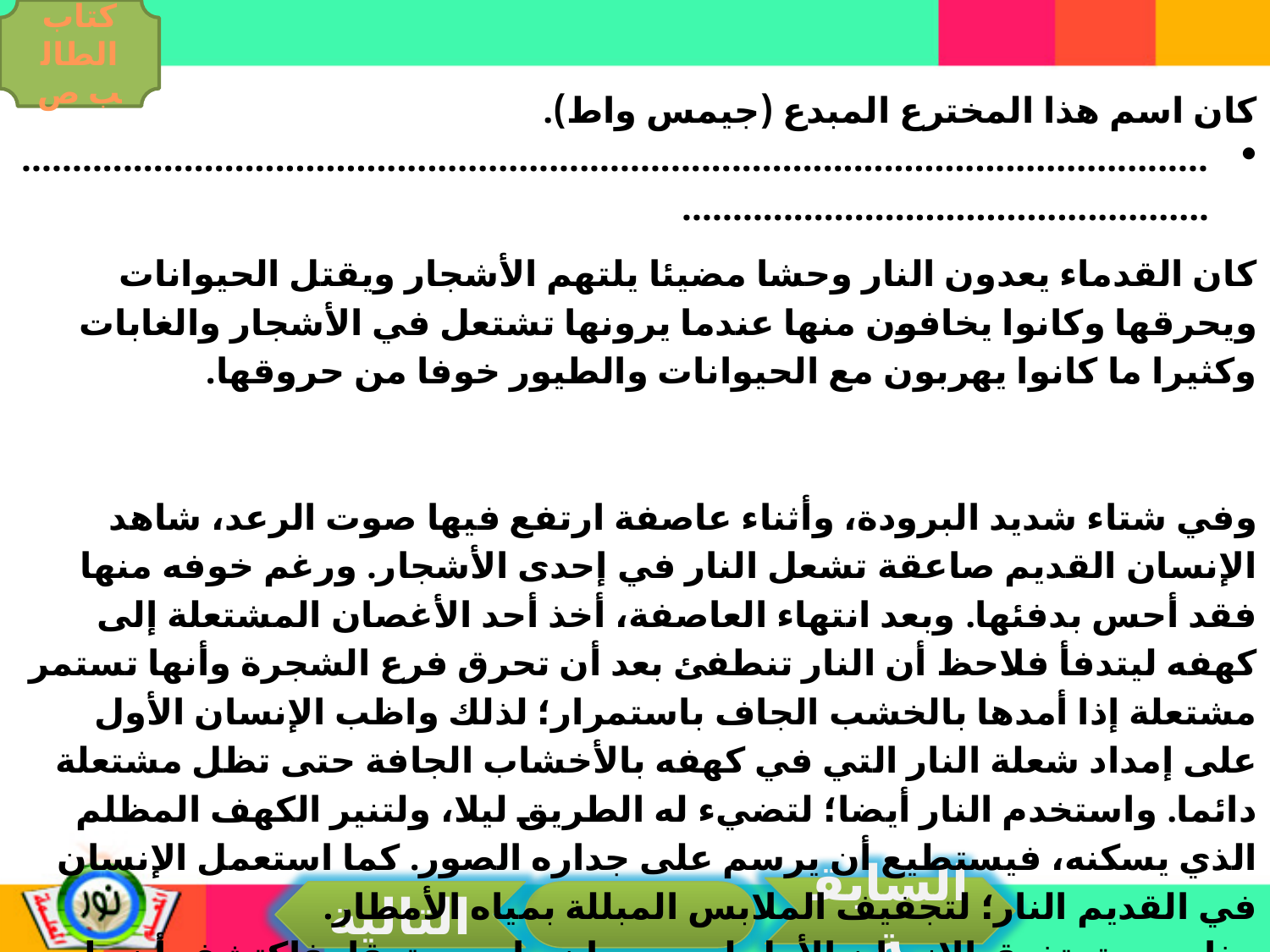

كتاب الطالب ص
كان اسم هذا المخترع المبدع (جيمس واط).
.........................................................................................................................................................................
كان القدماء يعدون النار وحشا مضيئا يلتهم الأشجار ويقتل الحيوانات ويحرقها وكانوا يخافون منها عندما يرونها تشتعل في الأشجار والغابات وكثيرا ما كانوا يهربون مع الحيوانات والطيور خوفا من حروقها.

وفي شتاء شديد البرودة، وأثناء عاصفة ارتفع فيها صوت الرعد، شاهد الإنسان القديم صاعقة تشعل النار في إحدى الأشجار. ورغم خوفه منها فقد أحس بدفئها. وبعد انتهاء العاصفة، أخذ أحد الأغصان المشتعلة إلى كهفه ليتدفأ فلاحظ أن النار تنطفئ بعد أن تحرق فرع الشجرة وأنها تستمر مشتعلة إذا أمدها بالخشب الجاف باستمرار؛ لذلك واظب الإنسان الأول على إمداد شعلة النار التي في كهفه بالأخشاب الجافة حتى تظل مشتعلة دائما. واستخدم النار أيضا؛ لتضيء له الطريق ليلا، ولتنير الكهف المظلم الذي يسكنه، فيستطيع أن يرسم على جداره الصور. كما استعمل الإنسان في القديم النار؛ لتجفيف الملابس المبللة بمياه الأمطار.
وذات مرة، تذوق الإنسان الأول لحم حيوان مات محترقا، فاكتشف أن طعم اللحم الذي يصطاده يتحسن إذا أنضجه على النار. وهكذا تعلم الإنسان شي اللحم وعرف أن ضرب حجر بحجر آخر يولد شررا يمكن أن يشعل النار في عيدان الأشجار وأوراقها الجافة، خاصة إذا كان الحجر من الصوان.

السابقة

التالية